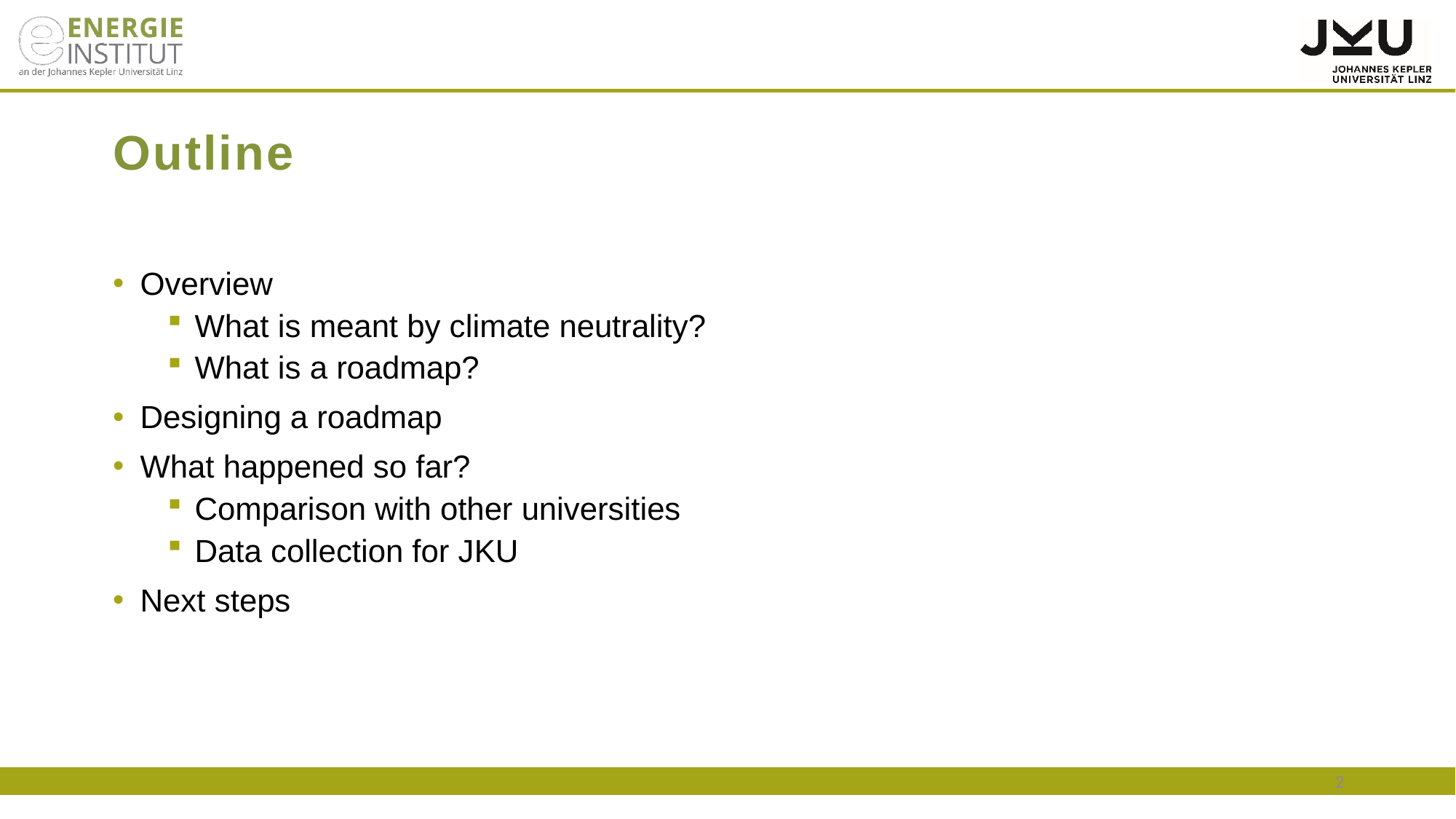

# Outline
Overview
What is meant by climate neutrality?
What is a roadmap?
Designing a roadmap
What happened so far?
Comparison with other universities
Data collection for JKU
Next steps

2